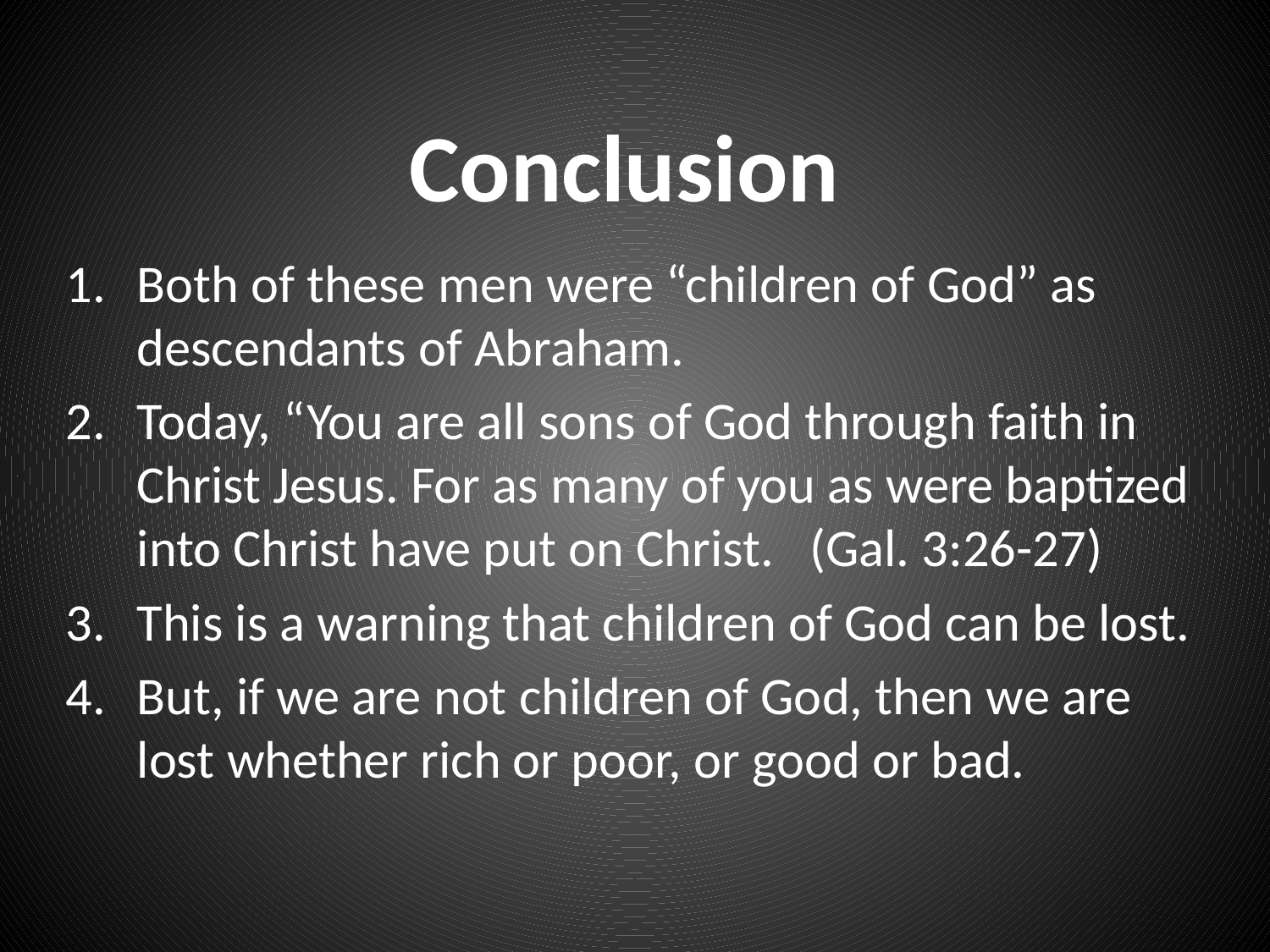

# Conclusion
Both of these men were “children of God” as descendants of Abraham.
Today, “You are all sons of God through faith in Christ Jesus. For as many of you as were baptized into Christ have put on Christ.   (Gal. 3:26-27)
This is a warning that children of God can be lost.
But, if we are not children of God, then we are lost whether rich or poor, or good or bad.